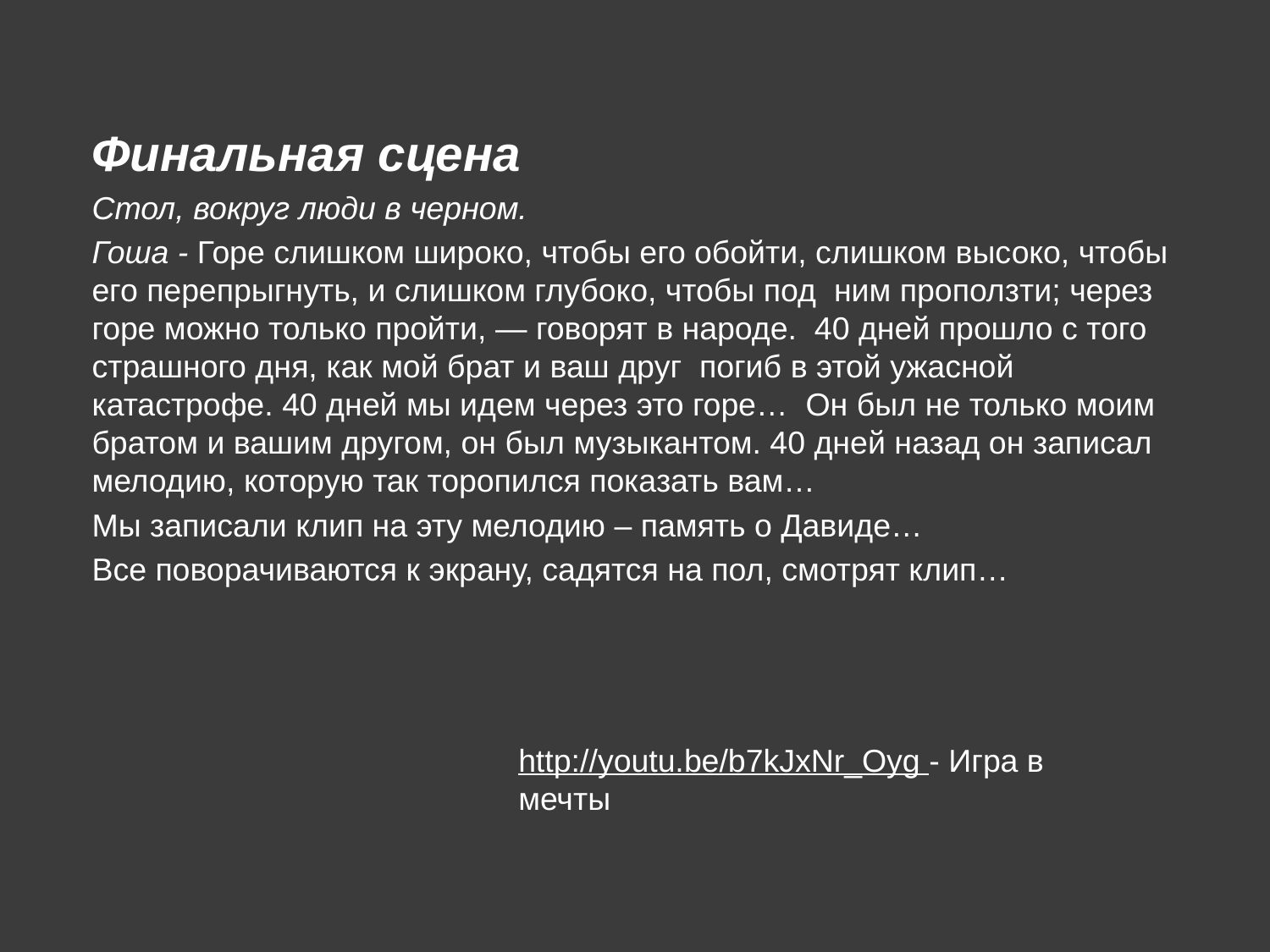

Финальная сцена
Стол, вокруг люди в черном.
Гоша - Горе слишком широко, чтобы его обойти, слишком высоко, чтобы его перепрыгнуть, и слишком глубоко, чтобы под  ним проползти; через горе можно только пройти, — говорят в народе.  40 дней прошло с того страшного дня, как мой брат и ваш друг  погиб в этой ужасной катастрофе. 40 дней мы идем через это горе…  Он был не только моим братом и вашим другом, он был музыкантом. 40 дней назад он записал мелодию, которую так торопился показать вам…
Мы записали клип на эту мелодию – память о Давиде…
Все поворачиваются к экрану, садятся на пол, смотрят клип…

http://youtu.be/b7kJxNr_Oyg - Игра в мечты